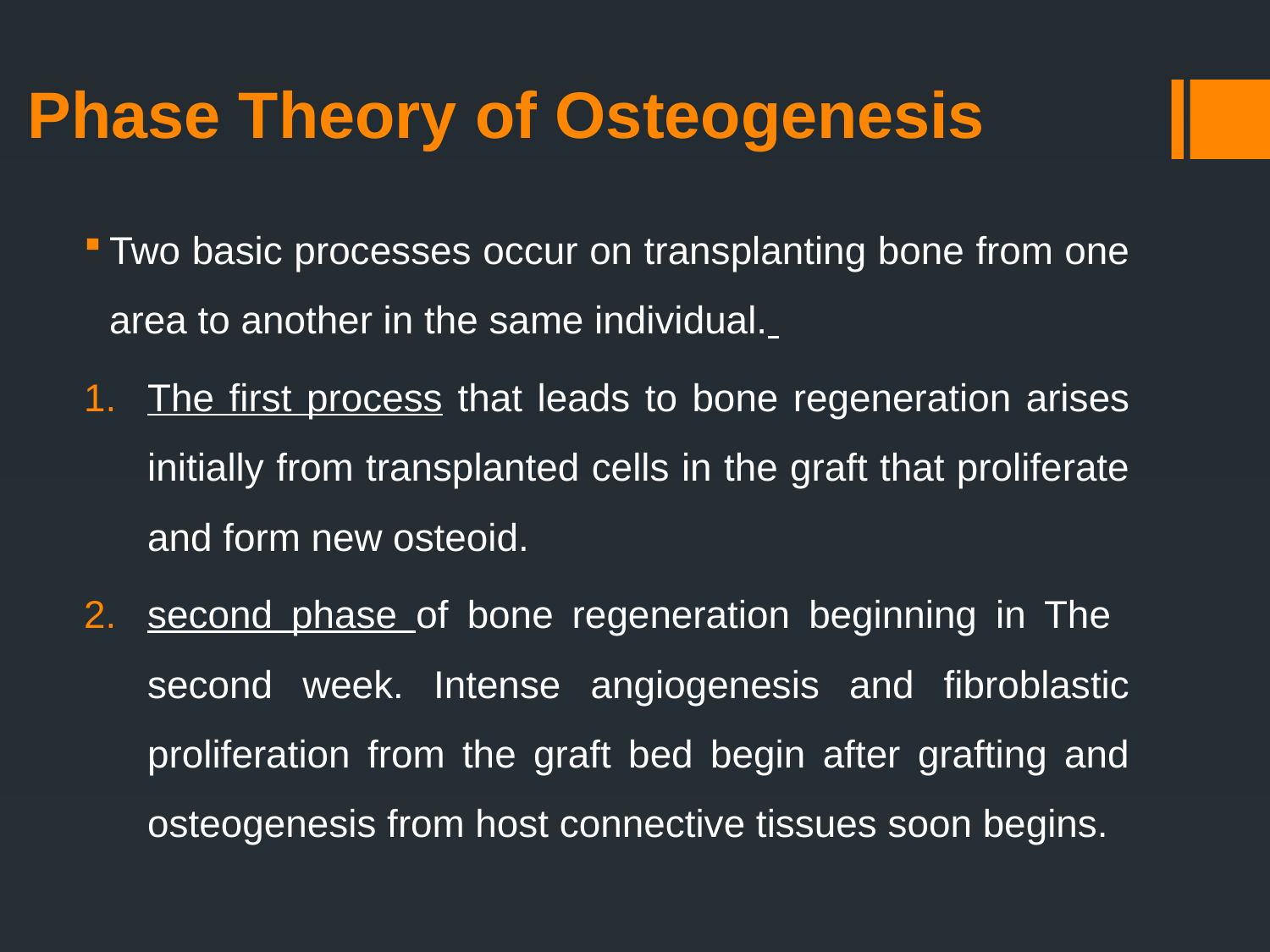

# Phase Theory of Osteogenesis
Two basic processes occur on transplanting bone from one area to another in the same individual.
The first process that leads to bone regeneration arises initially from transplanted cells in the graft that proliferate and form new osteoid.
second phase of bone regeneration beginning in The  second week. Intense angiogenesis and fibroblastic proliferation from the graft bed begin after grafting and osteogenesis from host connective tissues soon begins.